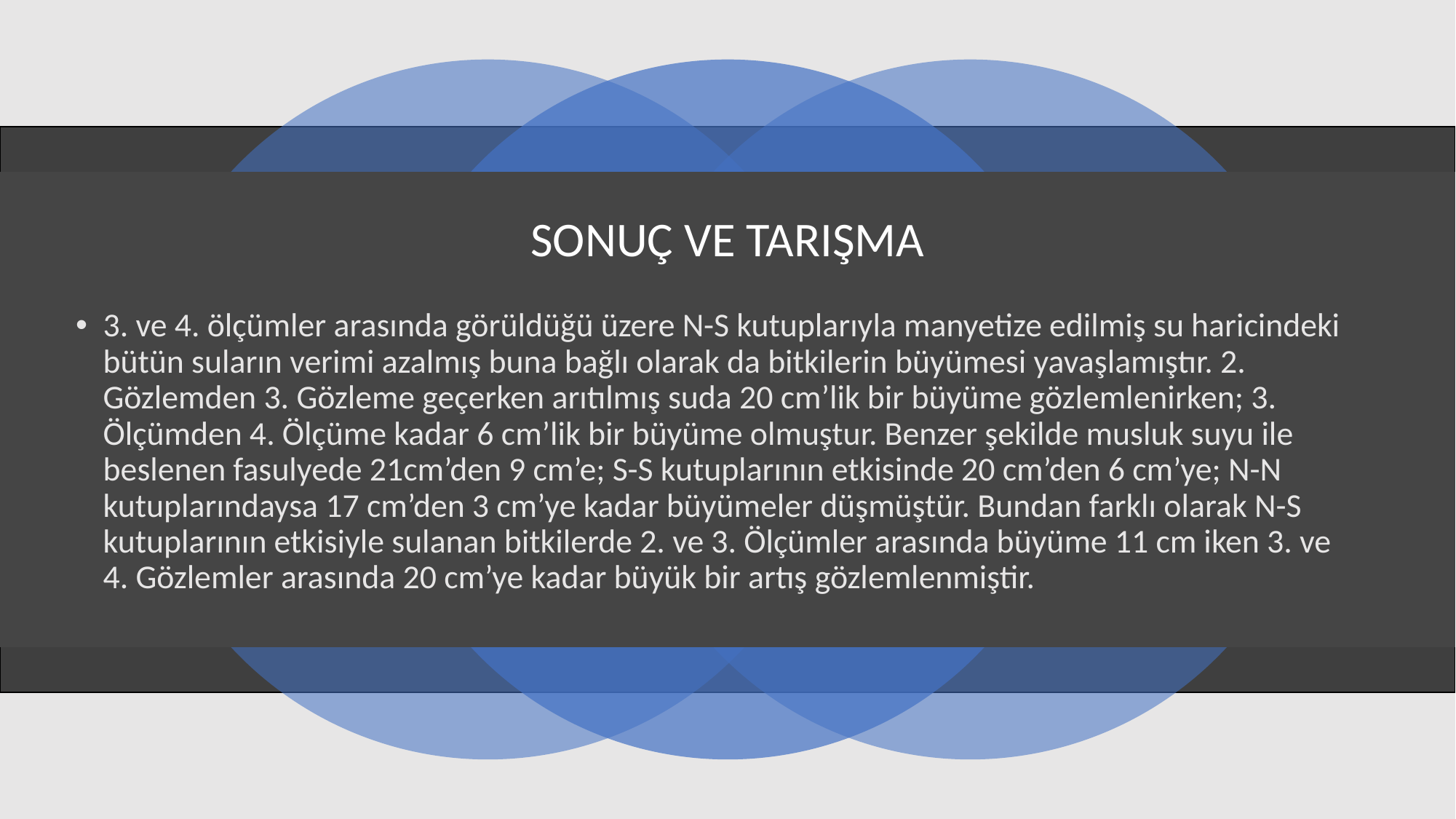

# SONUÇ VE TARIŞMA
3. ve 4. ölçümler arasında görüldüğü üzere N-S kutuplarıyla manyetize edilmiş su haricindeki bütün suların verimi azalmış buna bağlı olarak da bitkilerin büyümesi yavaşlamıştır. 2. Gözlemden 3. Gözleme geçerken arıtılmış suda 20 cm’lik bir büyüme gözlemlenirken; 3. Ölçümden 4. Ölçüme kadar 6 cm’lik bir büyüme olmuştur. Benzer şekilde musluk suyu ile beslenen fasulyede 21cm’den 9 cm’e; S-S kutuplarının etkisinde 20 cm’den 6 cm’ye; N-N kutuplarındaysa 17 cm’den 3 cm’ye kadar büyümeler düşmüştür. Bundan farklı olarak N-S kutuplarının etkisiyle sulanan bitkilerde 2. ve 3. Ölçümler arasında büyüme 11 cm iken 3. ve 4. Gözlemler arasında 20 cm’ye kadar büyük bir artış gözlemlenmiştir.